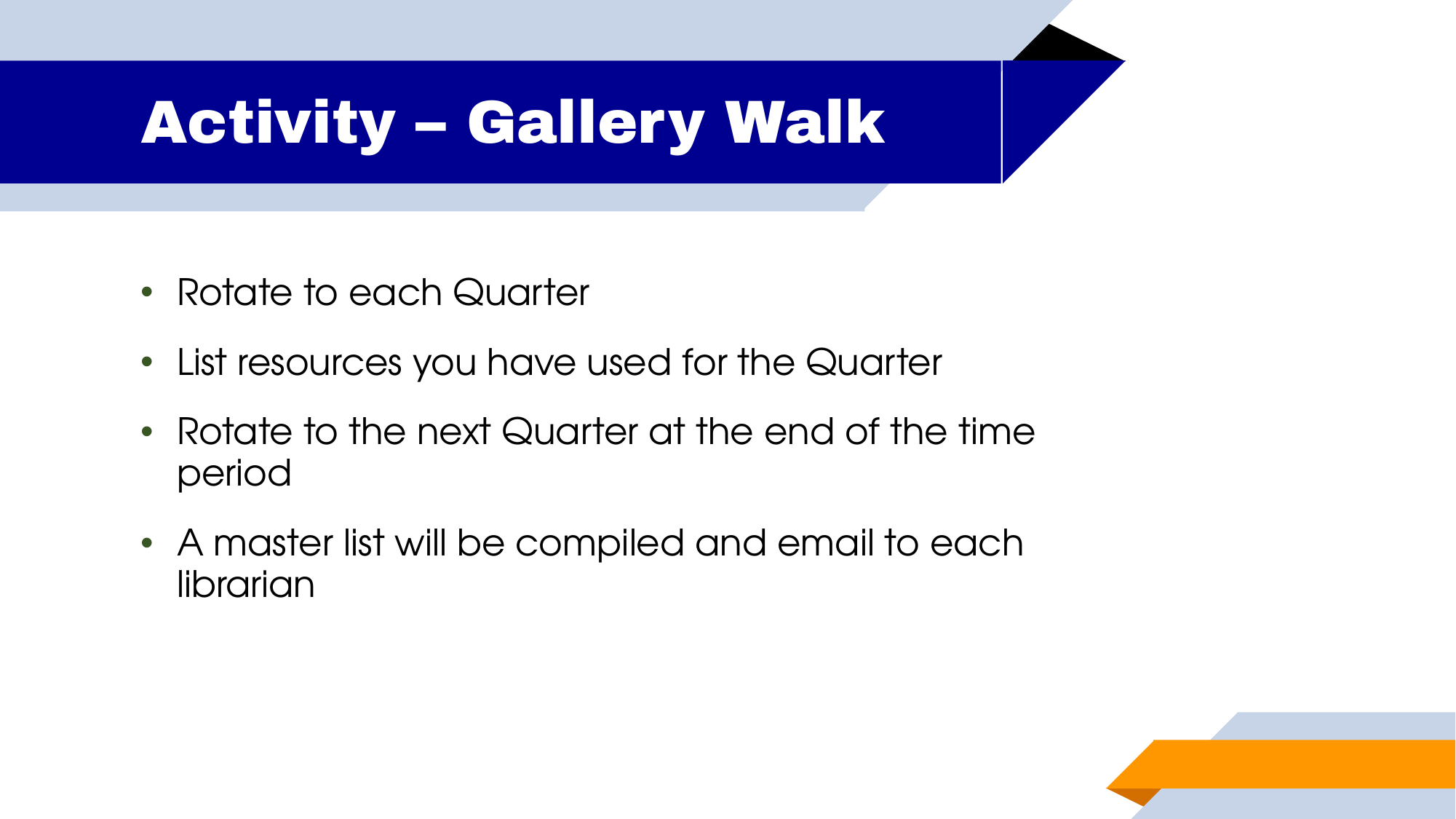

# Activity – Gallery Walk
Rotate to each Quarter
List resources you have used for the Quarter
Rotate to the next Quarter at the end of the time period
A master list will be compiled and email to each librarian